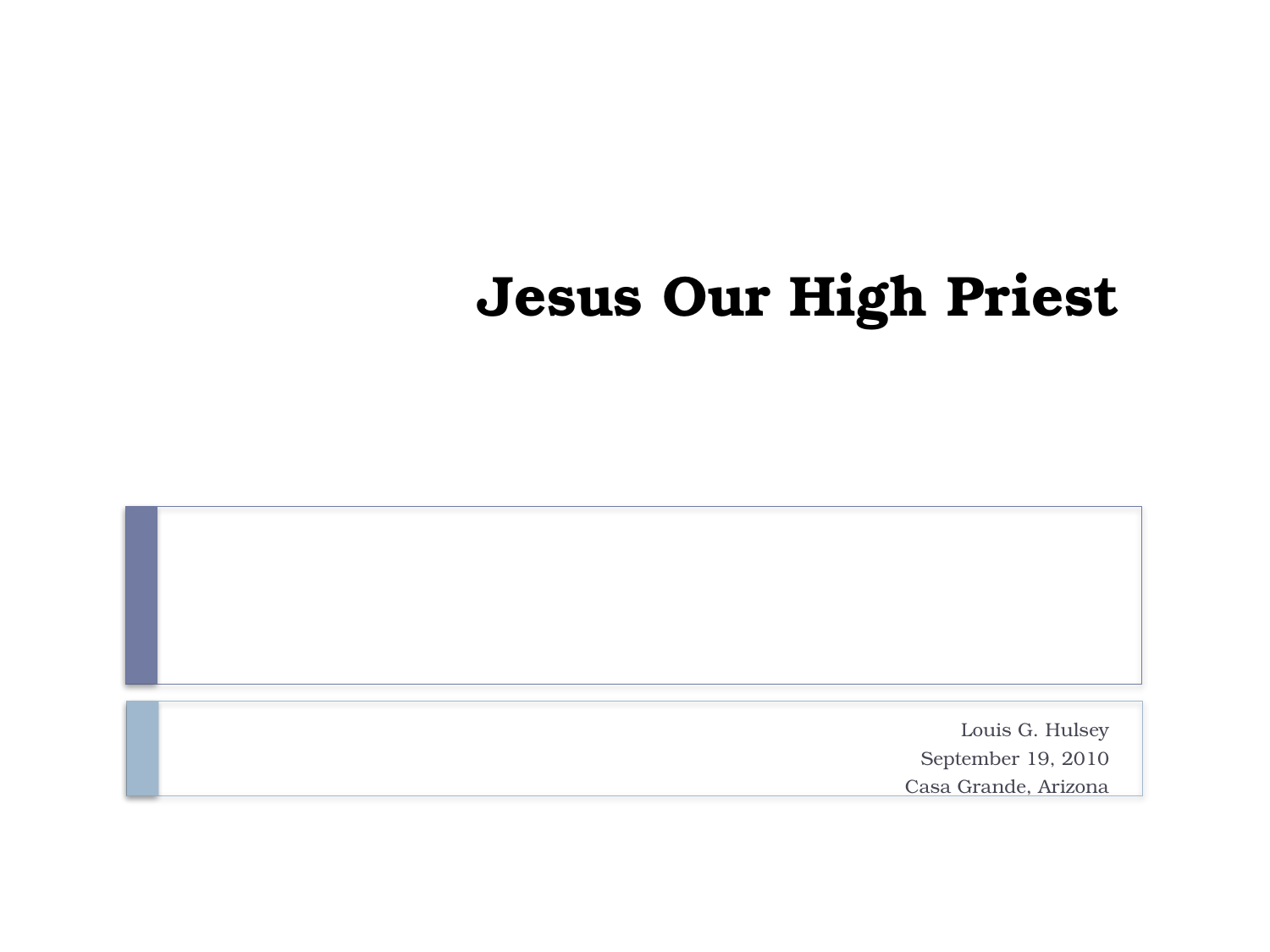

# Jesus Our High Priest
Louis G. Hulsey
September 19, 2010
Casa Grande, Arizona